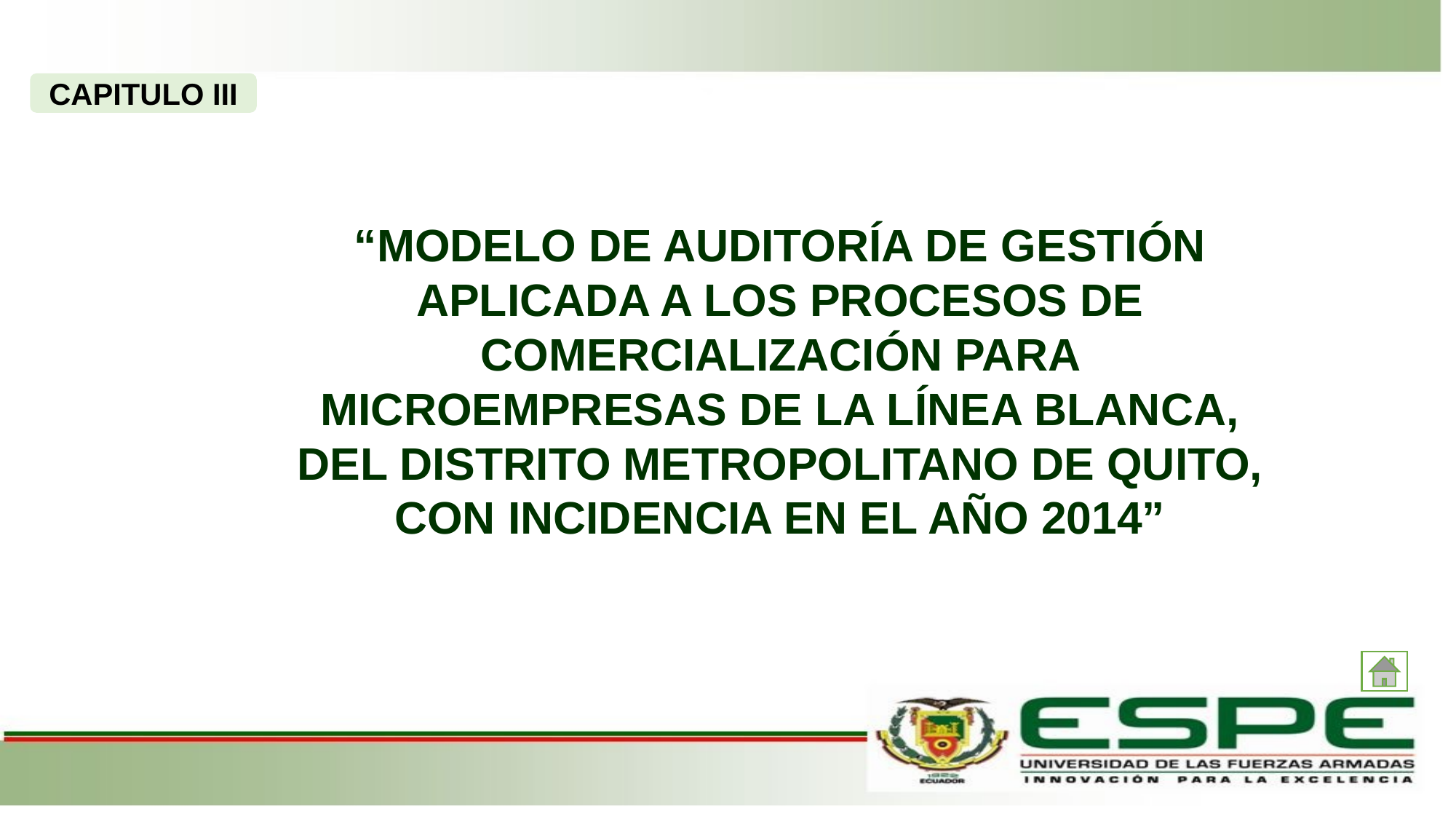

CAPITULO III

“MODELO DE AUDITORÍA DE GESTIÓN APLICADA A LOS PROCESOS DE COMERCIALIZACIÓN PARA MICROEMPRESAS DE LA LÍNEA BLANCA, DEL DISTRITO METROPOLITANO DE QUITO, CON INCIDENCIA EN EL AÑO 2014”